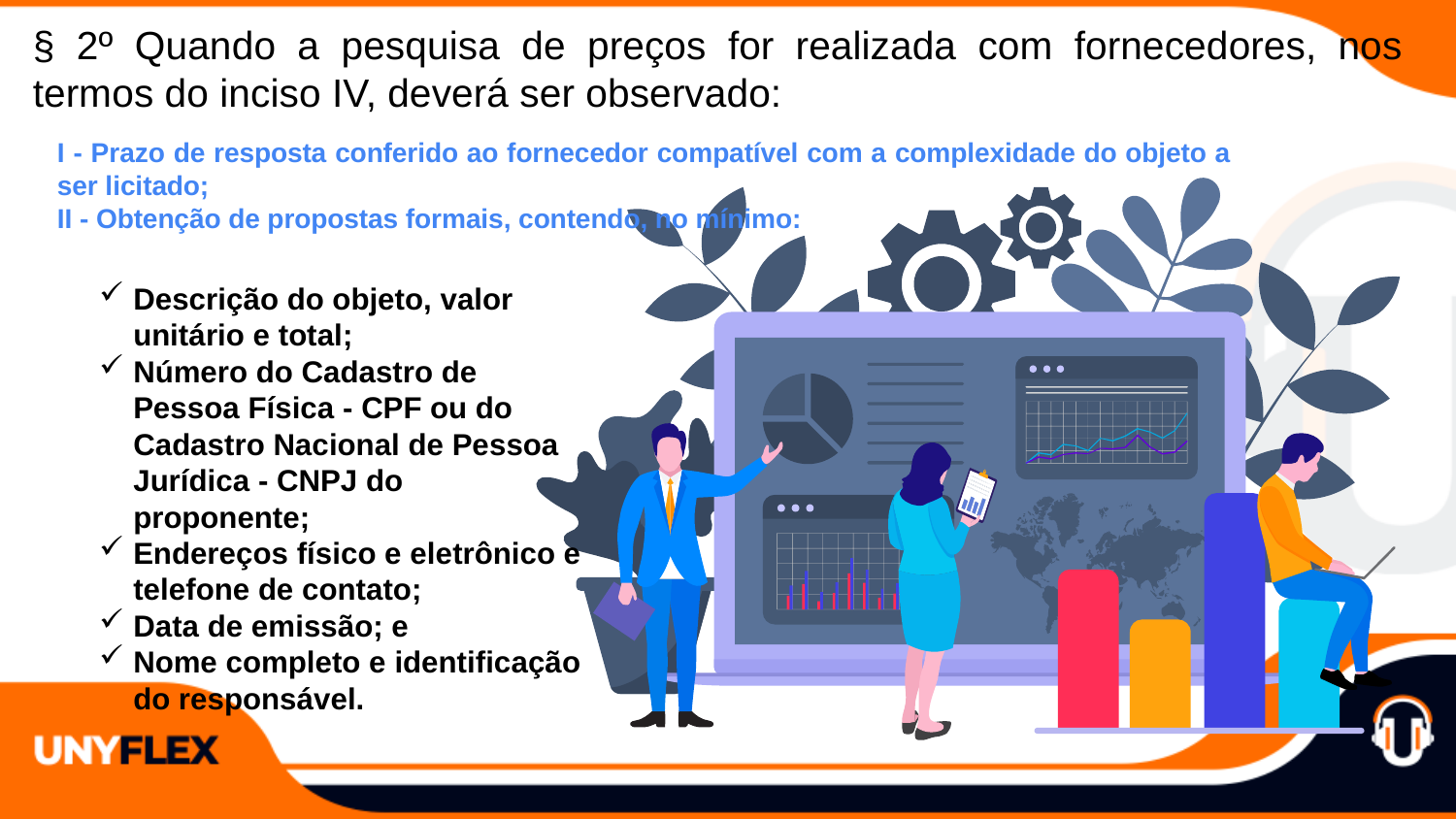

§ 2º Quando a pesquisa de preços for realizada com fornecedores, nos termos do inciso IV, deverá ser observado:
I - Prazo de resposta conferido ao fornecedor compatível com a complexidade do objeto a ser licitado;
II - Obtenção de propostas formais, contendo, no mínimo:

Descrição do objeto, valor unitário e total;
Número do Cadastro de Pessoa Física - CPF ou do Cadastro Nacional de Pessoa Jurídica - CNPJ do proponente;
Endereços físico e eletrônico e telefone de contato;
Data de emissão; e
Nome completo e identificação do responsável.